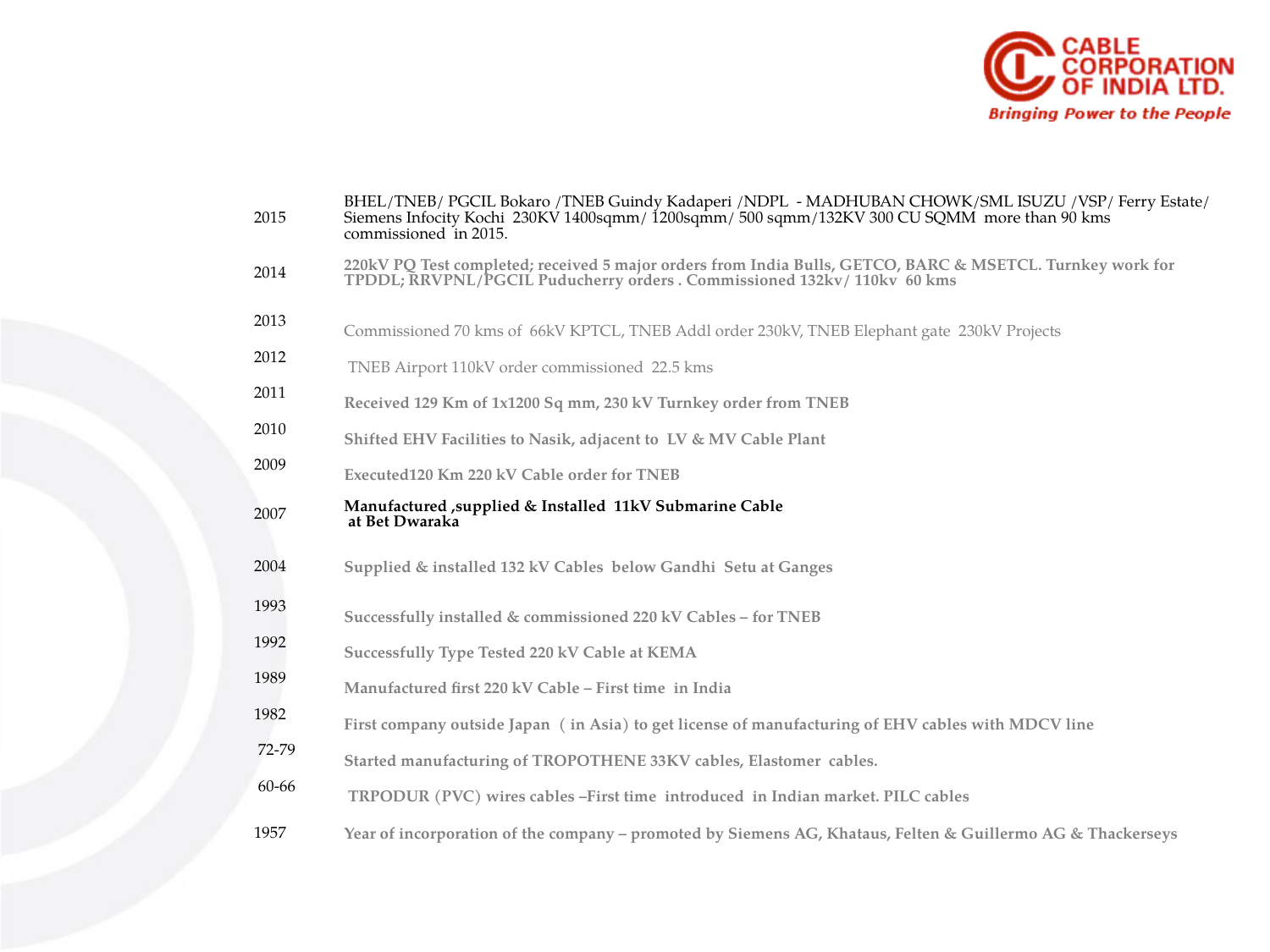

| 2015 |  | BHEL/TNEB/ PGCIL Bokaro /TNEB Guindy Kadaperi /NDPL - MADHUBAN CHOWK/SML ISUZU /VSP/ Ferry Estate/ Siemens Infocity Kochi 230KV 1400sqmm/ 1200sqmm/ 500 sqmm/132KV 300 CU SQMM more than 90 kms commissioned in 2015. |
| --- | --- | --- |
| 2014 |  | 220kV PQ Test completed; received 5 major orders from India Bulls, GETCO, BARC & MSETCL. Turnkey work for TPDDL; RRVPNL/PGCIL Puducherry orders . Commissioned 132kv/ 110kv 60 kms |
| 2013 |  | Commissioned 70 kms of 66kV KPTCL, TNEB Addl order 230kV, TNEB Elephant gate 230kV Projects |
| 2012 |  | TNEB Airport 110kV order commissioned 22.5 kms |
| 2011 |  | Received 129 Km of 1x1200 Sq mm, 230 kV Turnkey order from TNEB |
| 2010 |  | Shifted EHV Facilities to Nasik, adjacent to LV & MV Cable Plant |
| 2009 |  | Executed120 Km 220 kV Cable order for TNEB |
| 2007 |  | Manufactured ,supplied & Installed 11kV Submarine Cable at Bet Dwaraka |
| 2004 |  | Supplied & installed 132 kV Cables below Gandhi Setu at Ganges |
| 1993 |  | Successfully installed & commissioned 220 kV Cables – for TNEB |
| 1992 |  | Successfully Type Tested 220 kV Cable at KEMA |
| 1989 |  | Manufactured first 220 kV Cable – First time in India |
| 1982 |  | First company outside Japan ( in Asia) to get license of manufacturing of EHV cables with MDCV line |
| 72-79 |  | Started manufacturing of TROPOTHENE 33KV cables, Elastomer cables. |
| 60-66 |  | TRPODUR (PVC) wires cables –First time introduced in Indian market. PILC cables |
| 1957 |  | Year of incorporation of the company – promoted by Siemens AG, Khataus, Felten & Guillermo AG & Thackerseys |